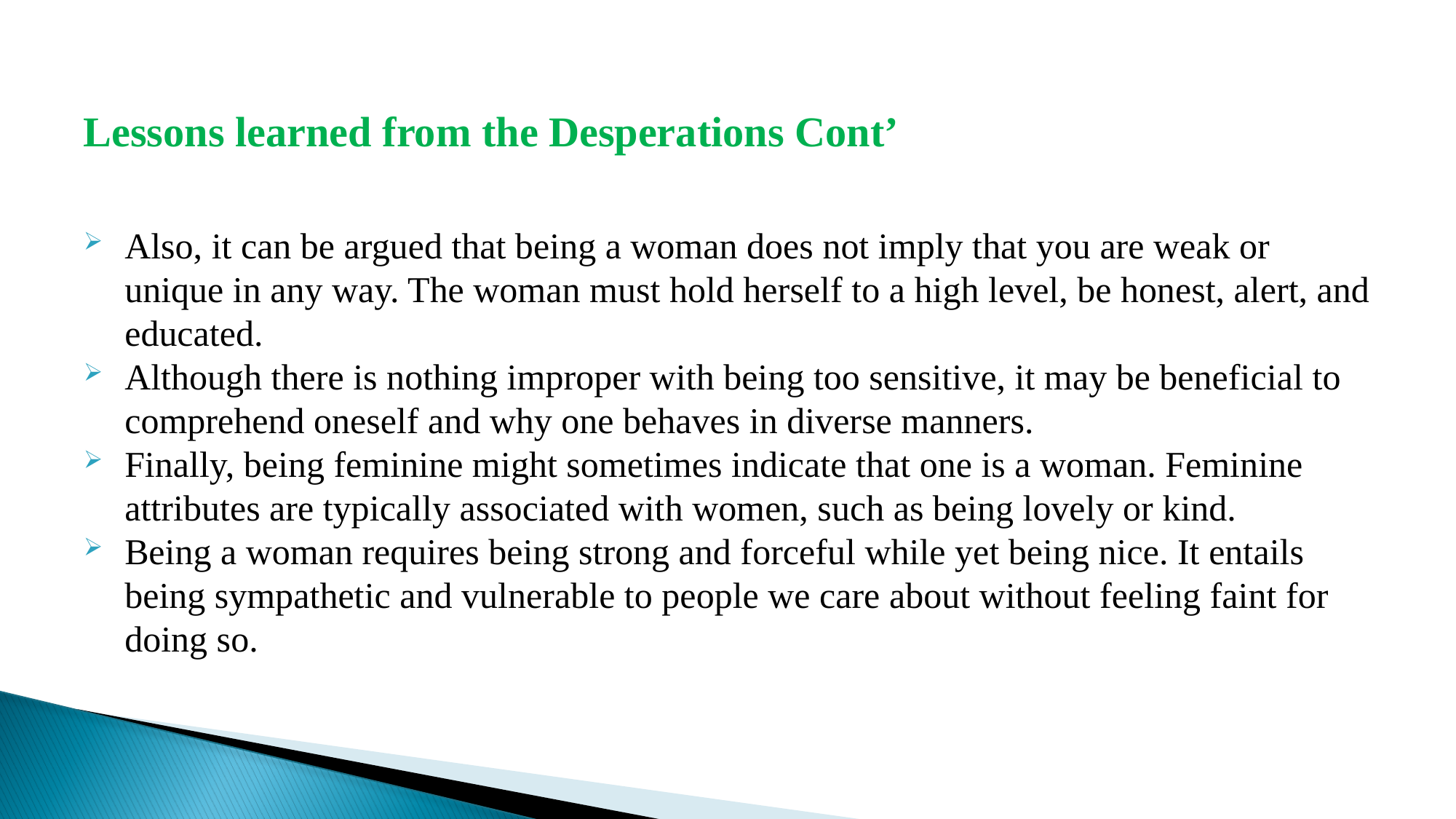

# Lessons learned from the Desperations Cont’
Also, it can be argued that being a woman does not imply that you are weak or unique in any way. The woman must hold herself to a high level, be honest, alert, and educated.
Although there is nothing improper with being too sensitive, it may be beneficial to comprehend oneself and why one behaves in diverse manners.
Finally, being feminine might sometimes indicate that one is a woman. Feminine attributes are typically associated with women, such as being lovely or kind.
Being a woman requires being strong and forceful while yet being nice. It entails being sympathetic and vulnerable to people we care about without feeling faint for doing so.